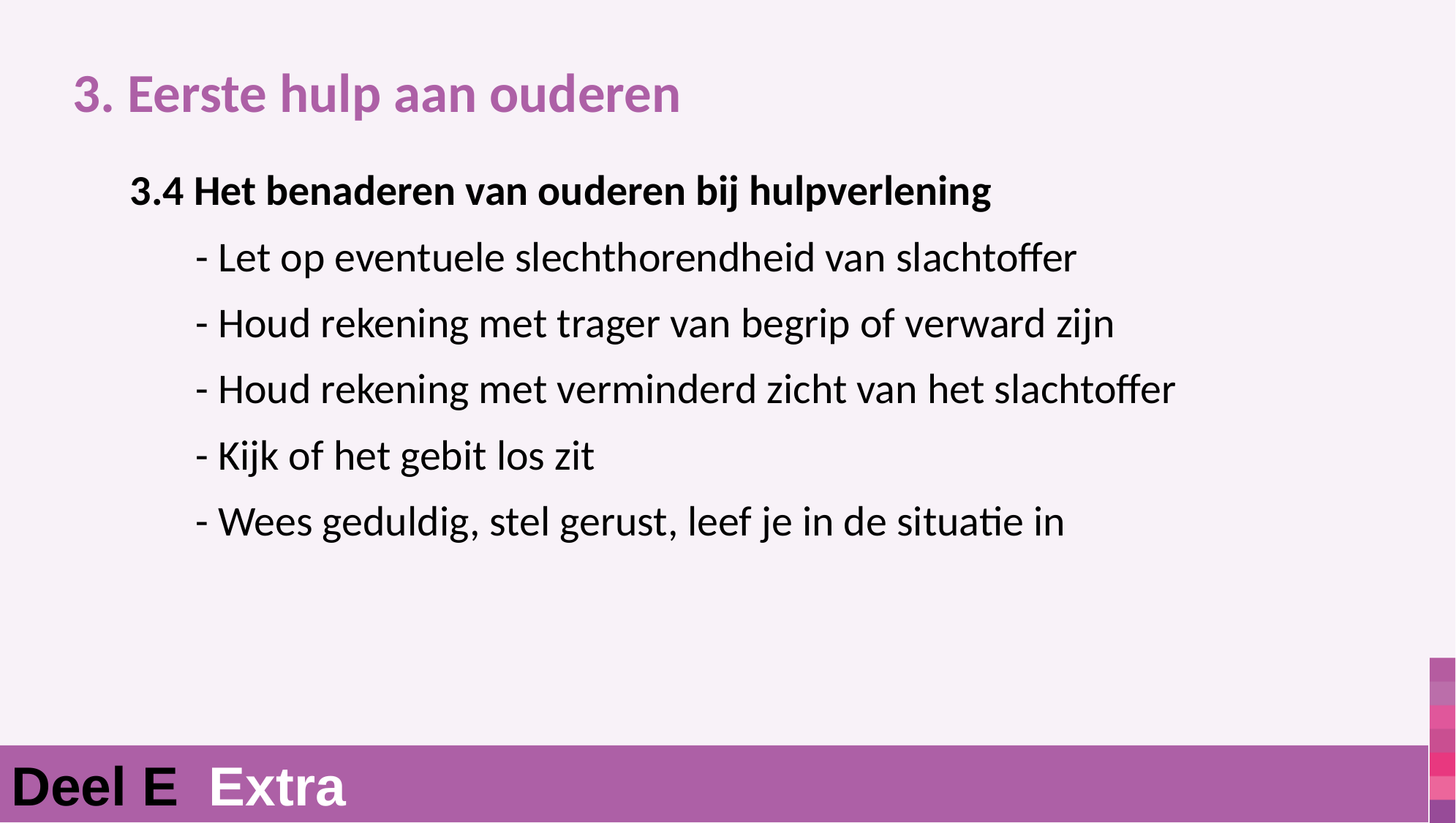

3. Eerste hulp aan ouderen
			 3.4 Het benaderen van ouderen bij hulpverlening
	- Let op eventuele slechthorendheid van slachtoffer
	- Houd rekening met trager van begrip of verward zijn
	- Houd rekening met verminderd zicht van het slachtoffer
	- Kijk of het gebit los zit
	- Wees geduldig, stel gerust, leef je in de situatie in
Deel E  Extra